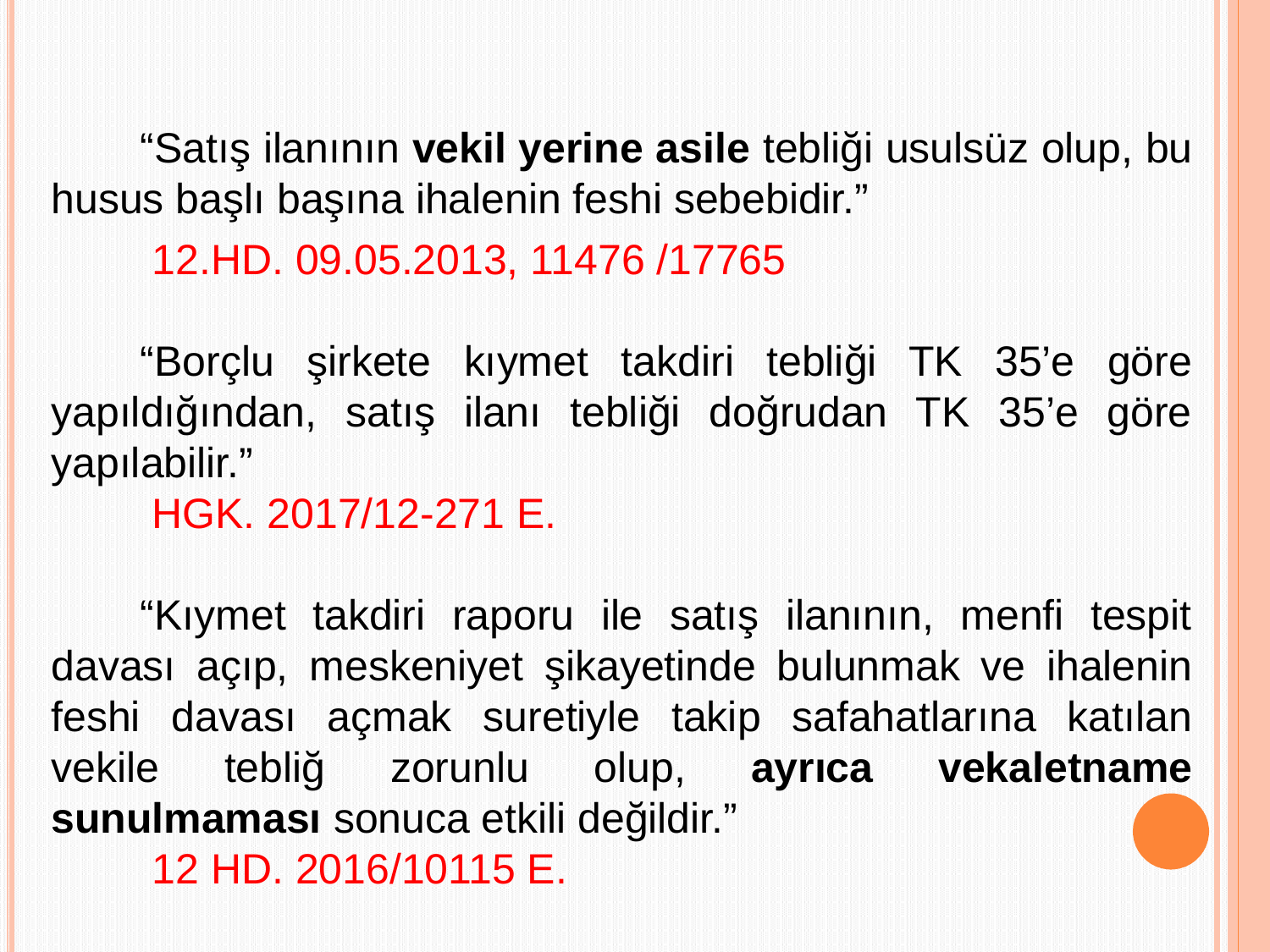

“Satış ilanının vekil yerine asile tebliği usulsüz olup, bu husus başlı başına ihalenin feshi sebebidir.”
 12.HD. 09.05.2013, 11476 /17765

“Borçlu şirkete kıymet takdiri tebliği TK 35’e göre yapıldığından, satış ilanı tebliği doğrudan TK 35’e göre yapılabilir.”
 HGK. 2017/12-271 E.

“Kıymet takdiri raporu ile satış ilanının, menfi tespit davası açıp, meskeniyet şikayetinde bulunmak ve ihalenin feshi davası açmak suretiyle takip safahatlarına katılan vekile tebliğ zorunlu olup, ayrıca vekaletname sunulmaması sonuca etkili değildir.”
 12 HD. 2016/10115 E.